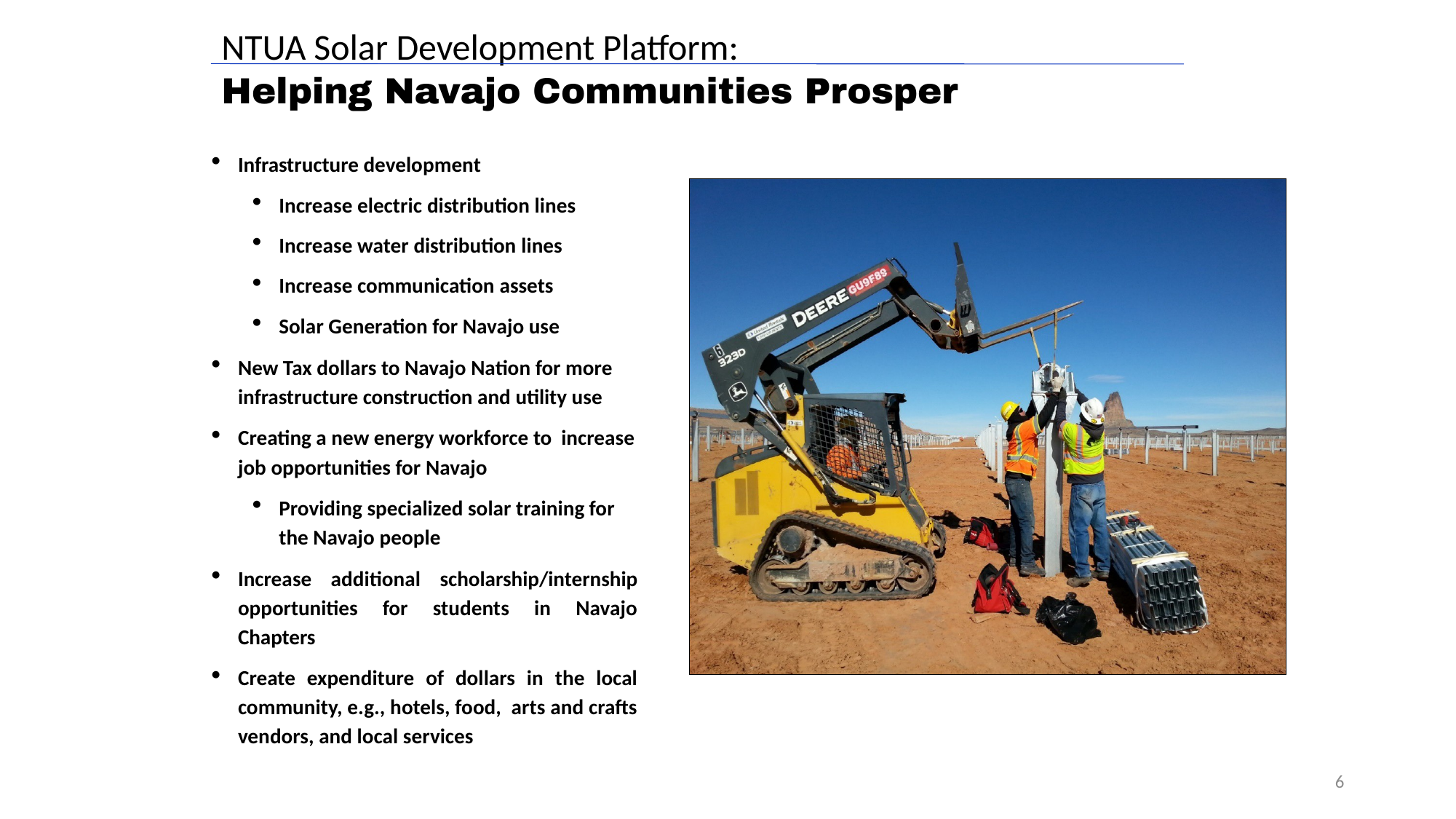

NTUA Solar Development Platform:
Helping Navajo Communities Prosper
Infrastructure development
Increase electric distribution lines
Increase water distribution lines
Increase communication assets
Solar Generation for Navajo use
New Tax dollars to Navajo Nation for more infrastructure construction and utility use
Creating a new energy workforce to  increase job opportunities for Navajo
Providing specialized solar training for the Navajo people
Increase additional scholarship/internship opportunities for students in Navajo Chapters
Create expenditure of dollars in the local community, e.g., hotels, food,  arts and crafts vendors, and local services

6